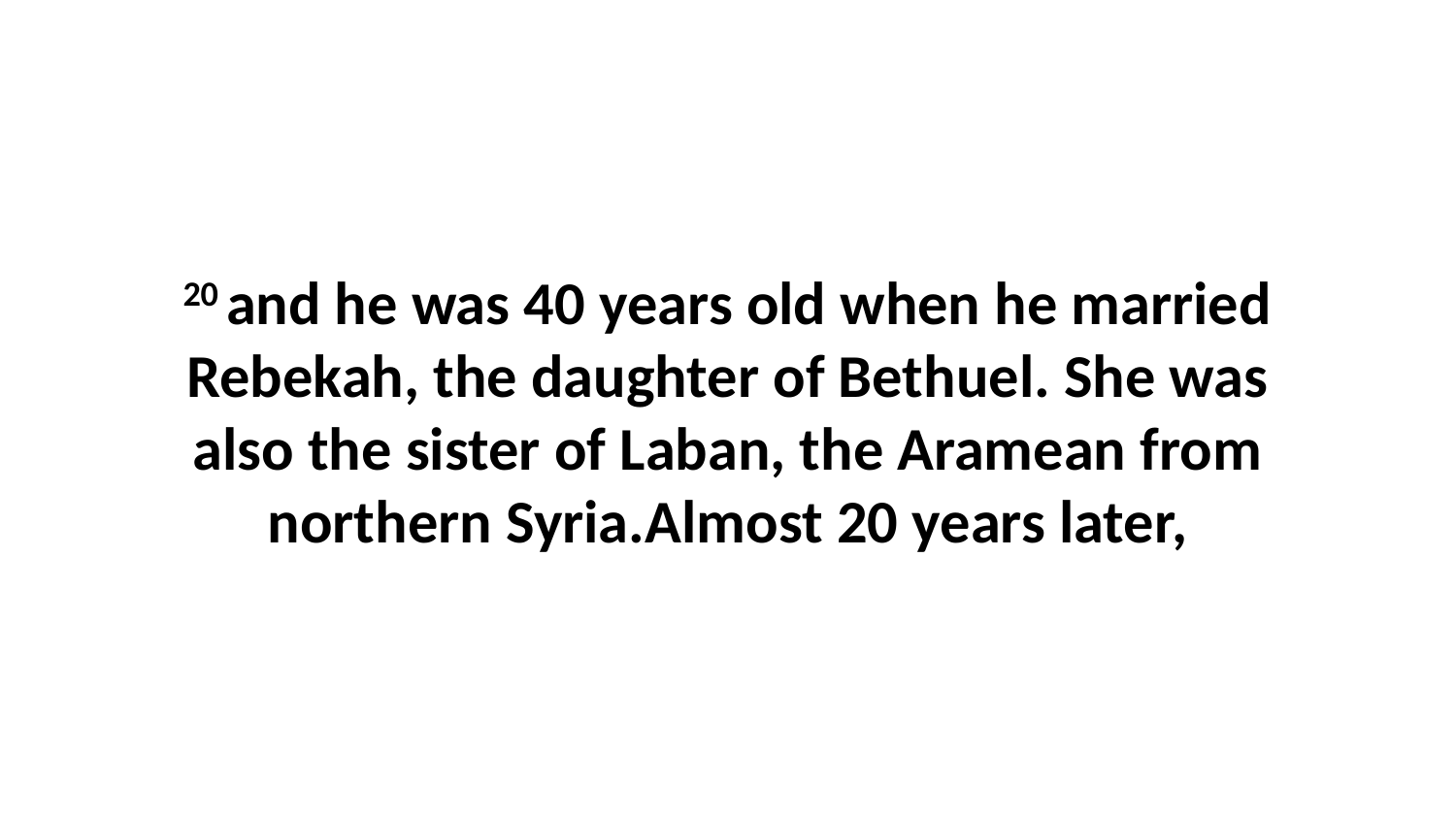

20 and he was 40 years old when he married Rebekah, the daughter of Bethuel. She was also the sister of Laban, the Aramean from northern Syria.Almost 20 years later,